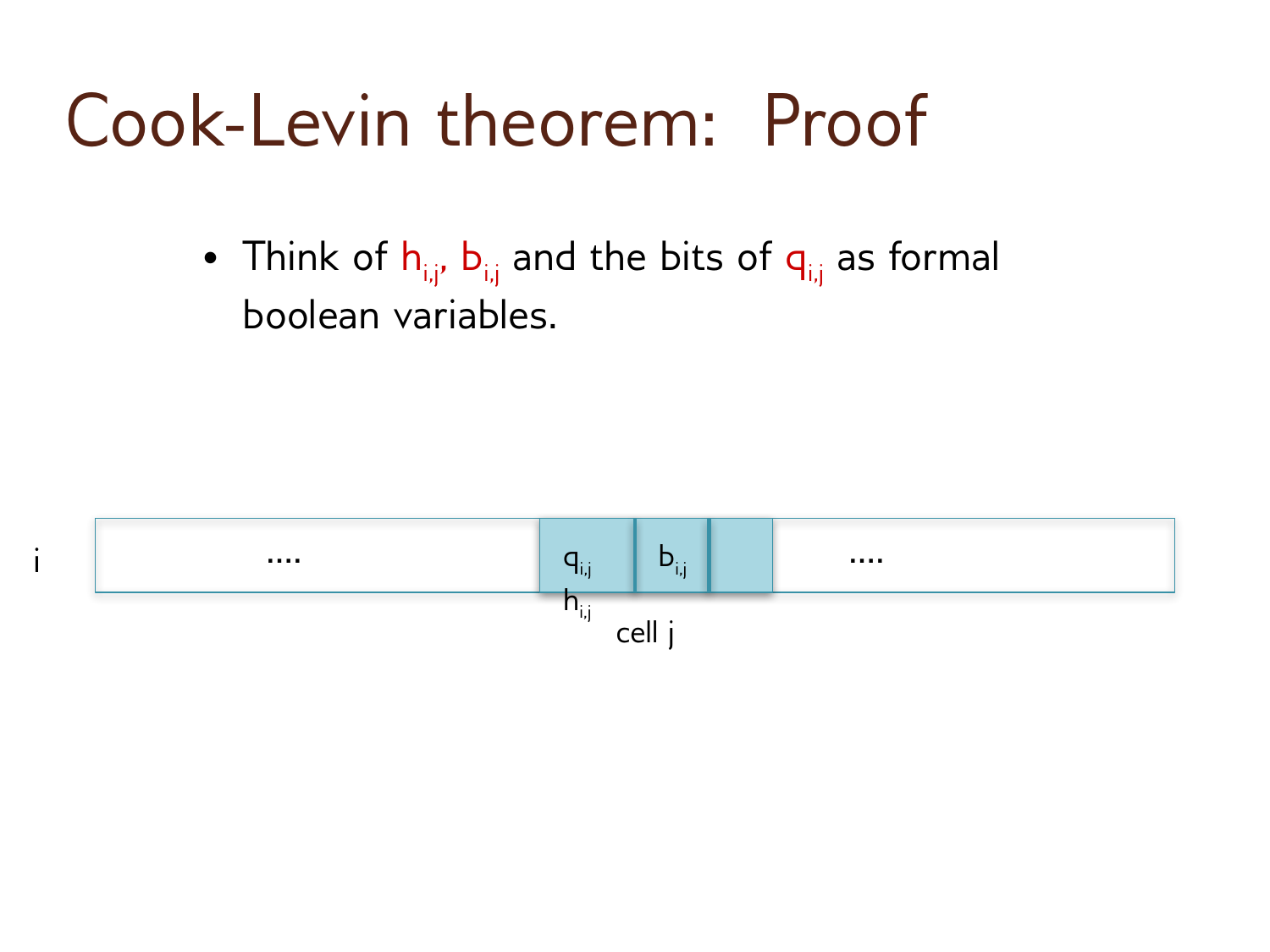

# Cook-Levin theorem:  Proof
Think of hi,j, bi,j and the bits of qi,j as formal boolean variables.

….

….
qi,j       bi,j     hi,j
i
cell j